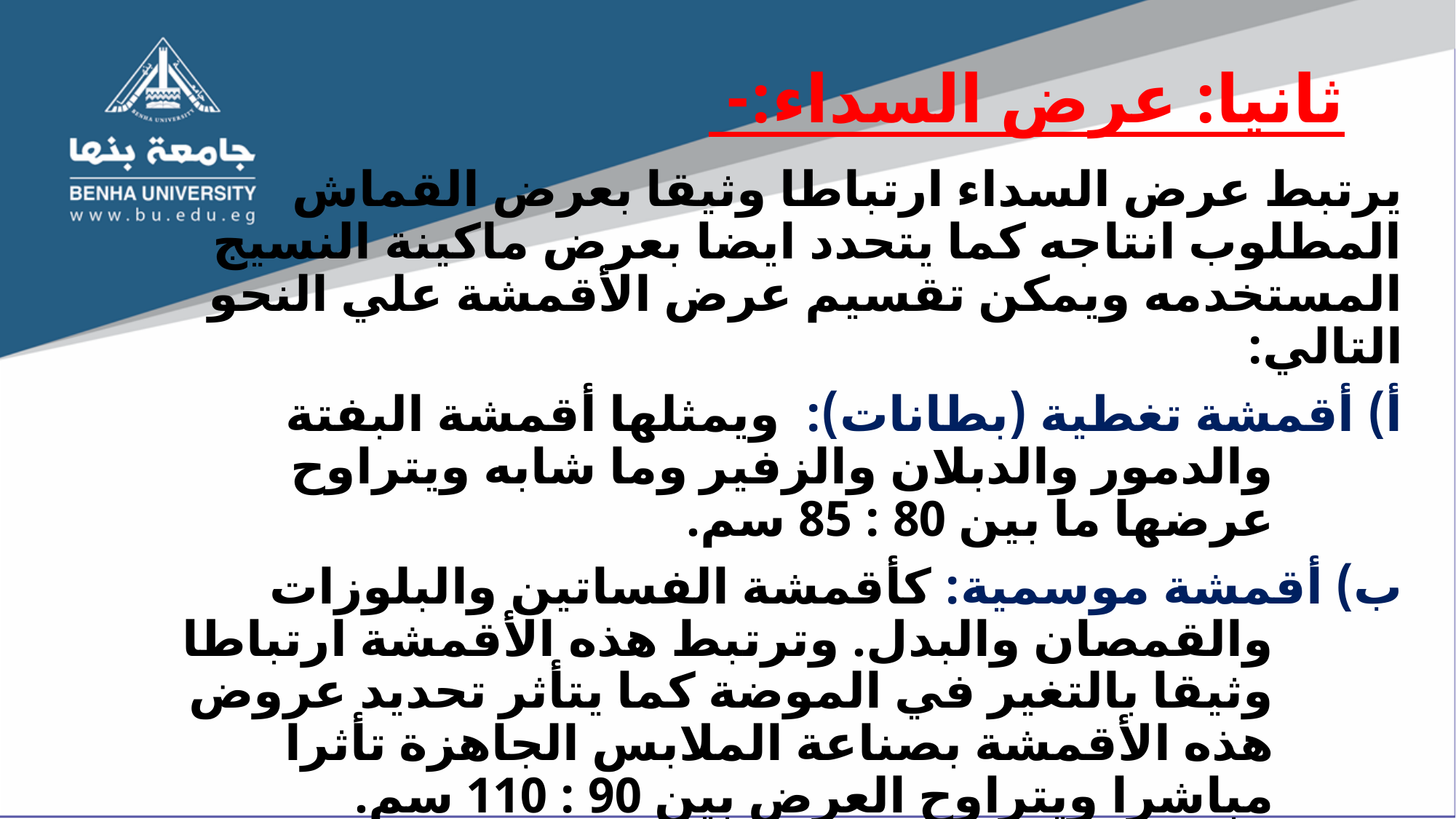

# ثانيا: عرض السداء:-
يرتبط عرض السداء ارتباطا وثيقا بعرض القماش المطلوب انتاجه كما يتحدد ايضا بعرض ماكينة النسيج المستخدمه ويمكن تقسيم عرض الأقمشة علي النحو التالي:
أ) أقمشة تغطية (بطانات):  ويمثلها أقمشة البفتة والدمور والدبلان والزفير وما شابه ويتراوح عرضها ما بين 80 : 85 سم.
ب) أقمشة موسمية: كأقمشة الفساتين والبلوزات والقمصان والبدل. وترتبط هذه الأقمشة ارتباطا وثيقا بالتغير في الموضة كما يتأثر تحديد عروض هذه الأقمشة بصناعة الملابس الجاهزة تأثرا مباشرا ويتراوح العرض بين 90 : 110 سم.
ج) أقمشة منزلية: والتي تستعمل بالمنازل مثل أقمشة التنجيد علي كافة أنواعها ويتراوح عرضها ما بين 140  : 145 سم.